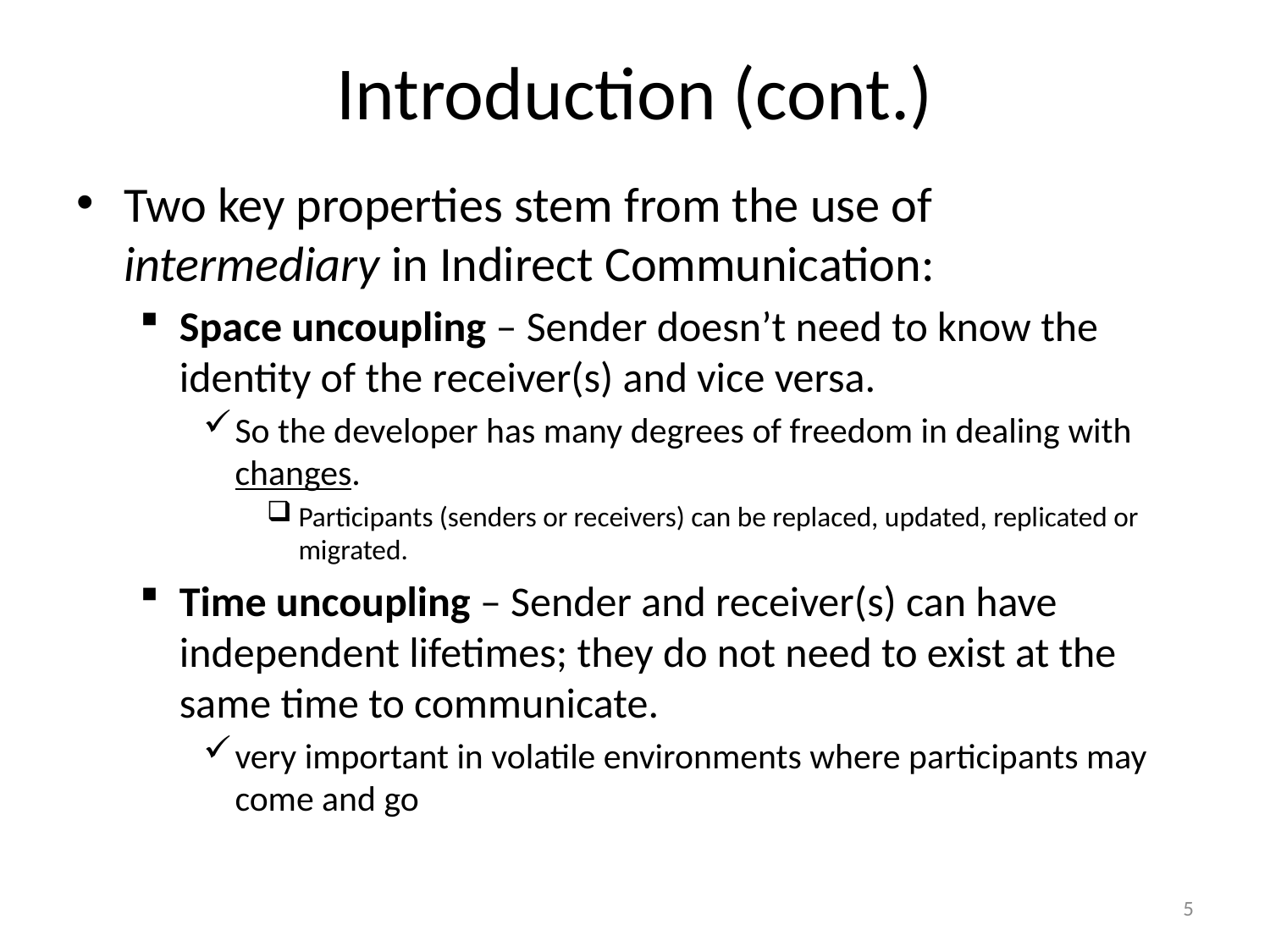

# Introduction (cont.)
Two key properties stem from the use of intermediary in Indirect Communication:
Space uncoupling – Sender doesn’t need to know the identity of the receiver(s) and vice versa.
So the developer has many degrees of freedom in dealing with changes.
Participants (senders or receivers) can be replaced, updated, replicated or migrated.
Time uncoupling – Sender and receiver(s) can have independent lifetimes; they do not need to exist at the same time to communicate.
very important in volatile environments where participants may come and go
5